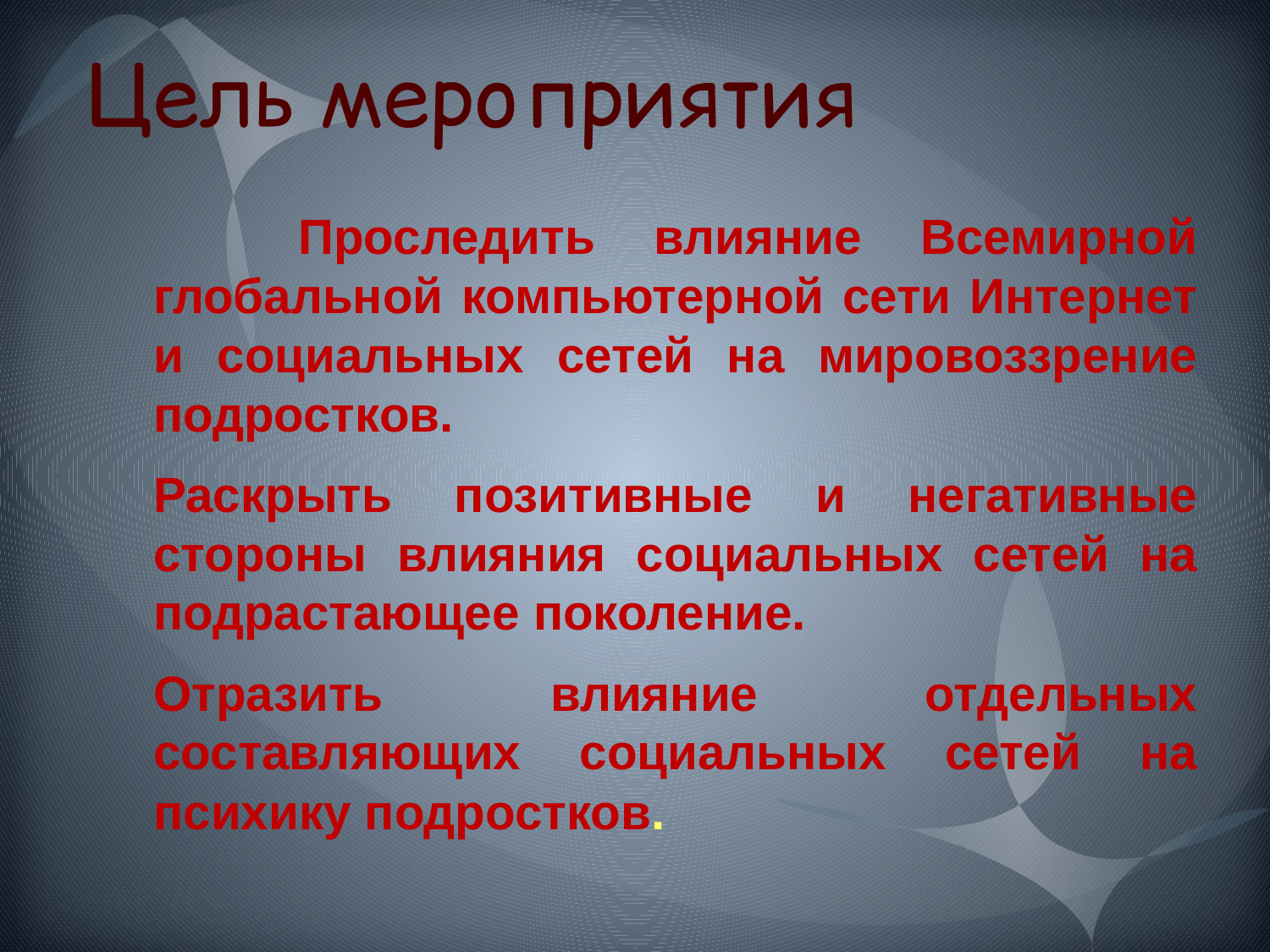

# Цель мероприятия
   Проследить влияние Всемирной глобальной компьютерной сети Интернет и социальных сетей на мировоззрение подростков.
	Раскрыть позитивные и негативные стороны влияния социальных сетей на подрастающее поколение.
	Отразить влияние отдельных составляющих социальных сетей на психику подростков.